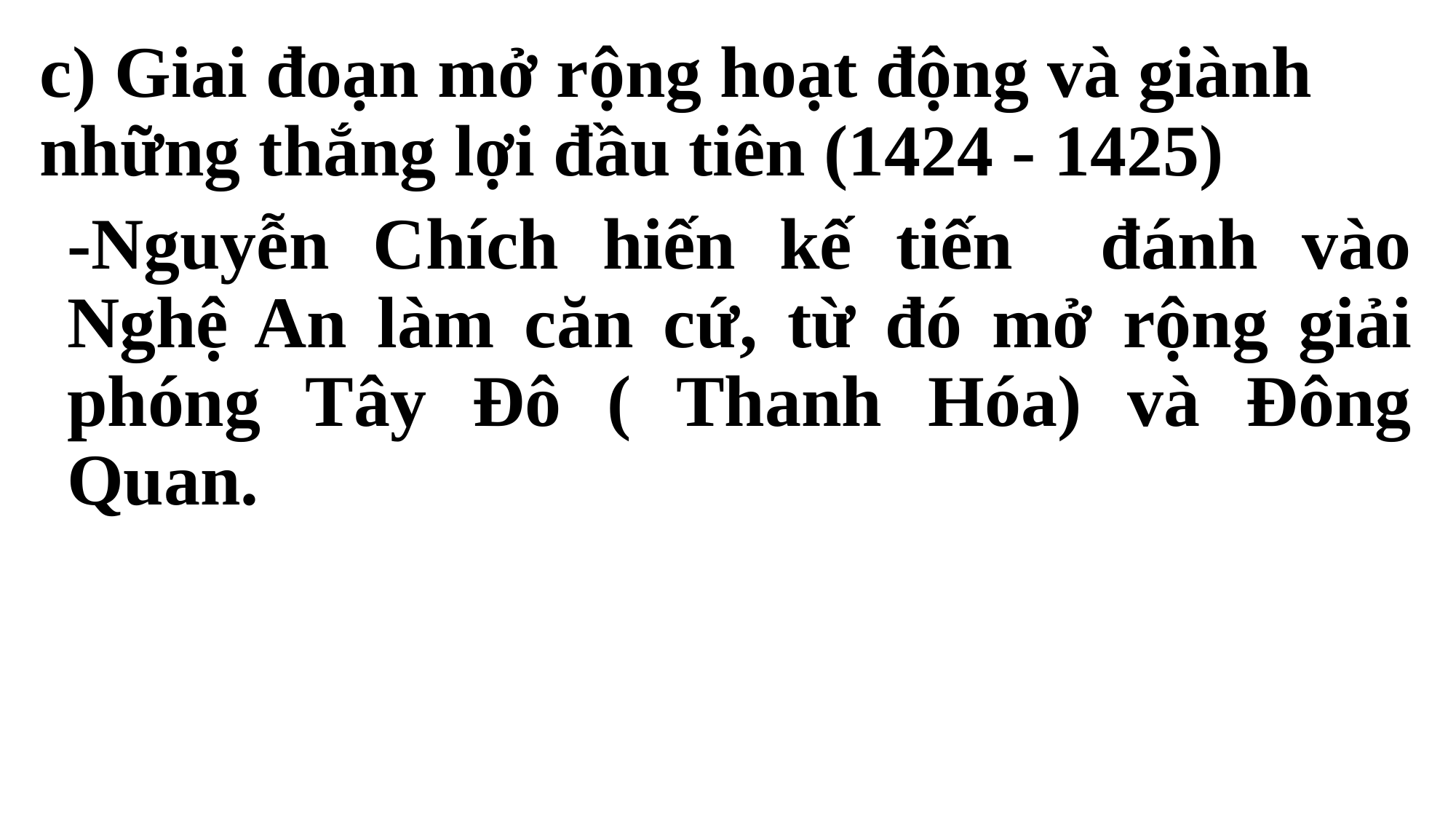

c) Giai đoạn mở rộng hoạt động và giành những thắng lợi đầu tiên (1424 - 1425)
-Nguyễn Chích hiến kế tiến  đánh vào Nghệ An làm căn cứ, từ đó mở rộng giải phóng Tây Đô ( Thanh Hóa) và Đông Quan.